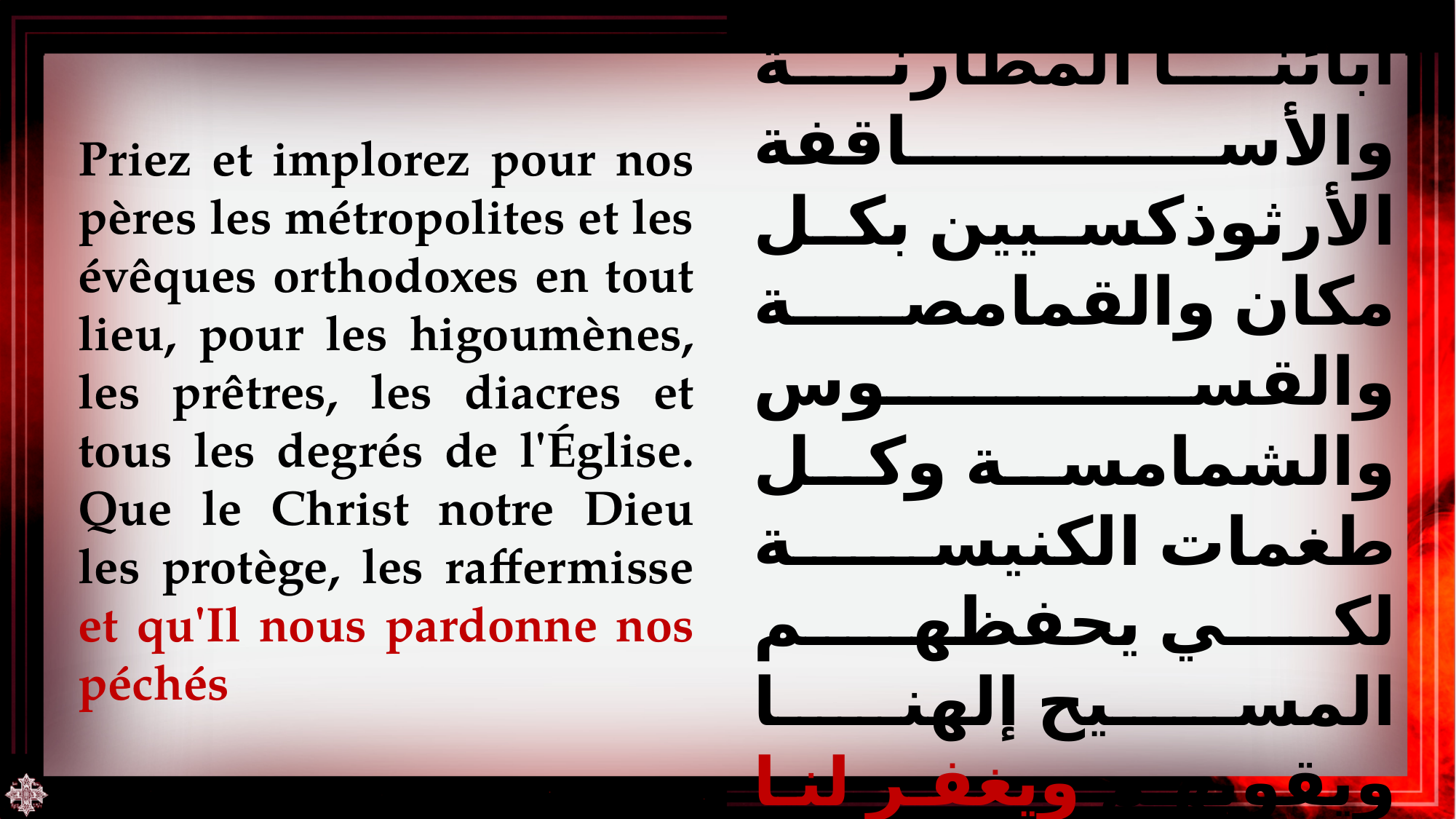

صلوا واطلبوا عن آبائنا المطارنة والأساقفة الأرثوذكسيين بكل مكان والقمامصة والقسوس والشمامسة وكل طغمات الكنيسة لكي يحفظهم المسيح إلهنا ويقويهم ويغفر لنا خطايانا.
Priez et implorez pour nos pères les métropolites et les évêques orthodoxes en tout lieu, pour les higoumènes, les prêtres, les diacres et tous les degrés de l'Église. Que le Christ notre Dieu les protège, les raffermisse et qu'Il nous pardonne nos péchés